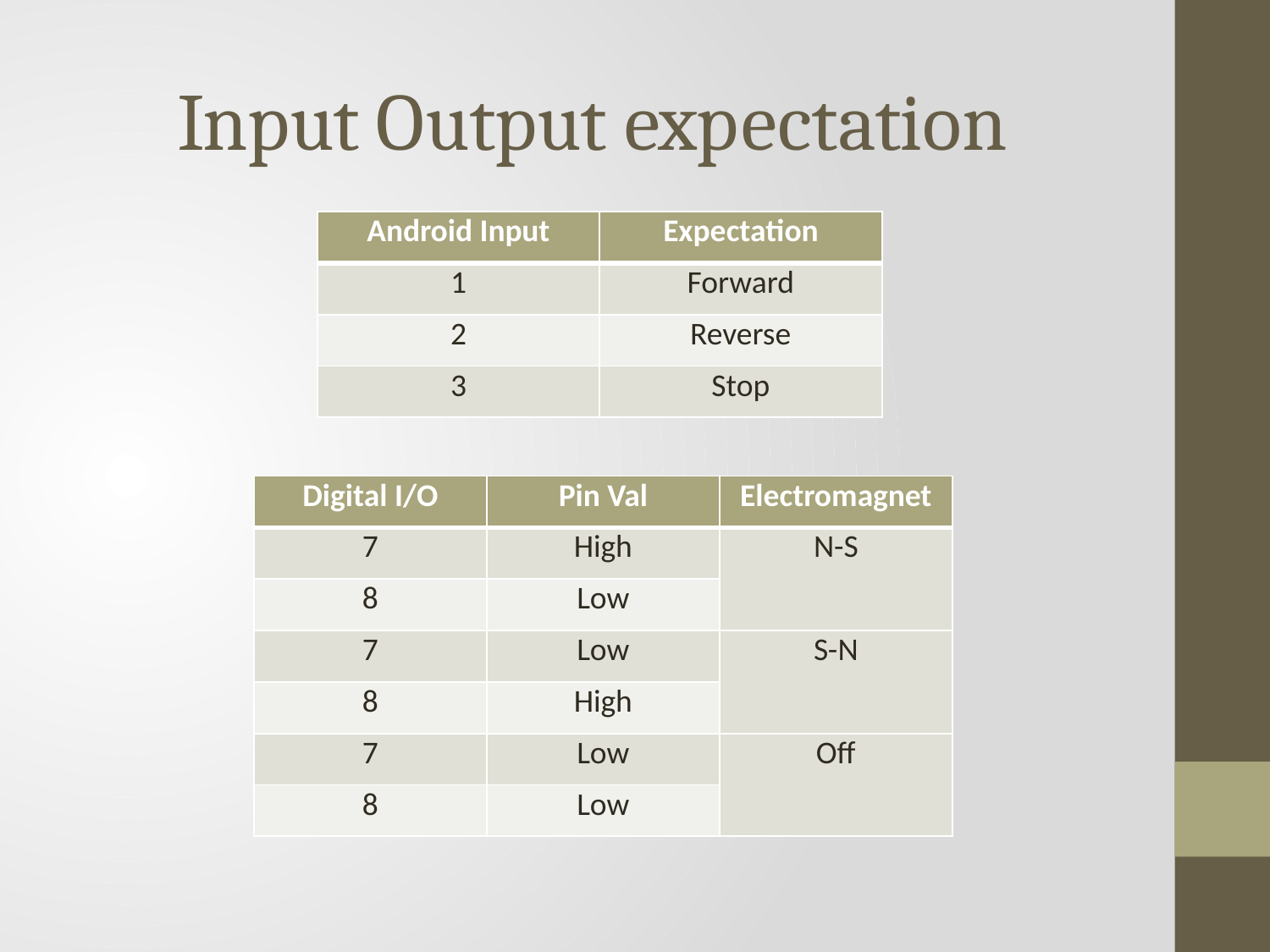

# Input Output expectation
| Android Input | Expectation |
| --- | --- |
| 1 | Forward |
| 2 | Reverse |
| 3 | Stop |
| Digital I/O | Pin Val | Electromagnet |
| --- | --- | --- |
| 7 | High | N-S |
| 8 | Low |  |
| 7 | Low | S-N |
| 8 | High |  |
| 7 | Low | Off |
| 8 | Low |  |